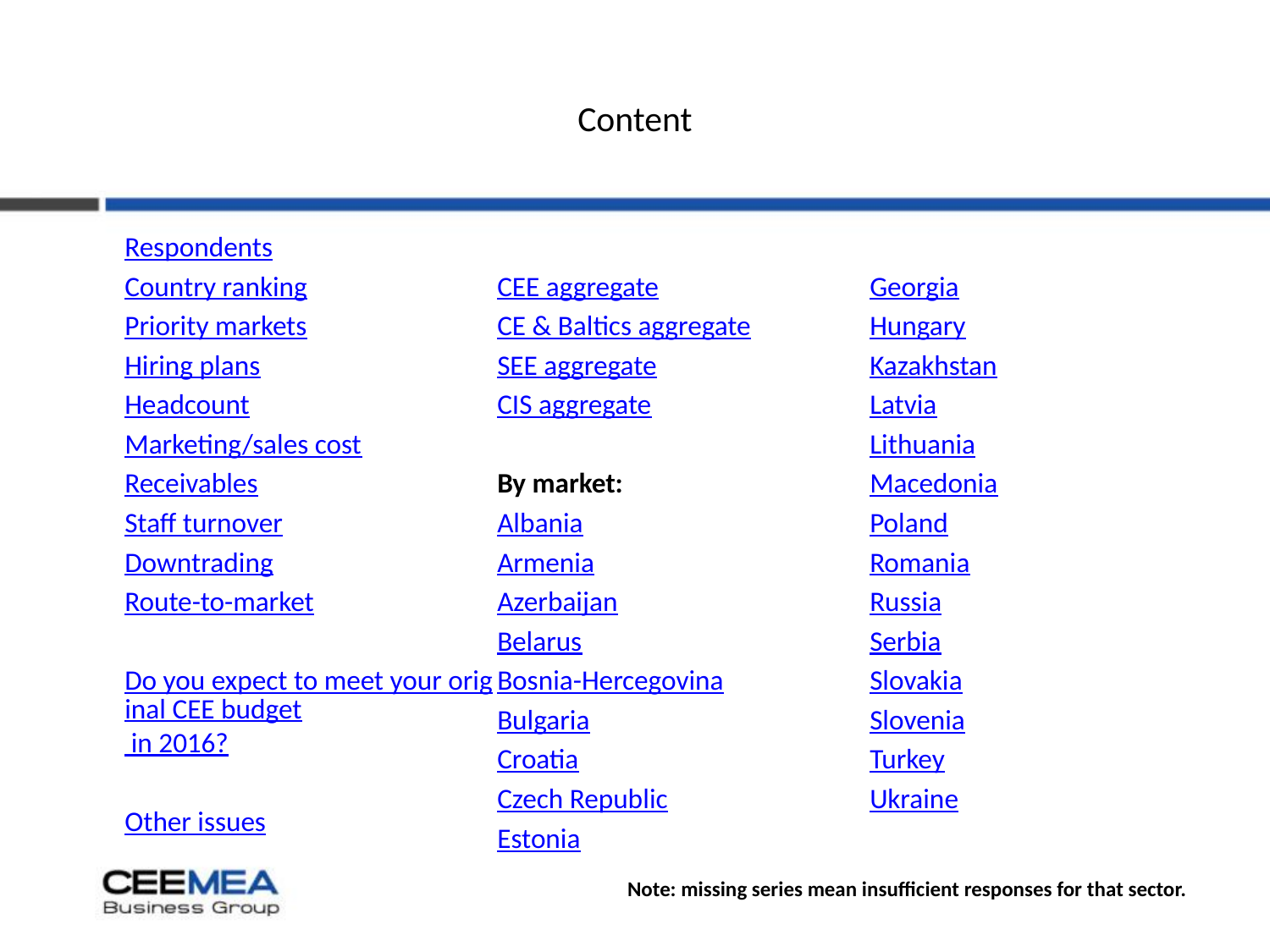

# Content
Respondents
Country ranking
Priority markets
Hiring plans
Headcount
Marketing/sales cost
Receivables
Staff turnover
Downtrading
Route-to-market

Do you expect to meet your original CEE budget in 2016?

Other issues

CEE aggregate
CE & Baltics aggregate
SEE aggregate
CIS aggregate

By market:
Albania
Armenia
Azerbaijan
Belarus
Bosnia-Hercegovina
Bulgaria
Croatia
Czech Republic
Estonia

Georgia
Hungary
Kazakhstan
Latvia
Lithuania
Macedonia
Poland
Romania
Russia
Serbia
Slovakia
Slovenia
Turkey
Ukraine

Note: missing series mean insufficient responses for that sector.